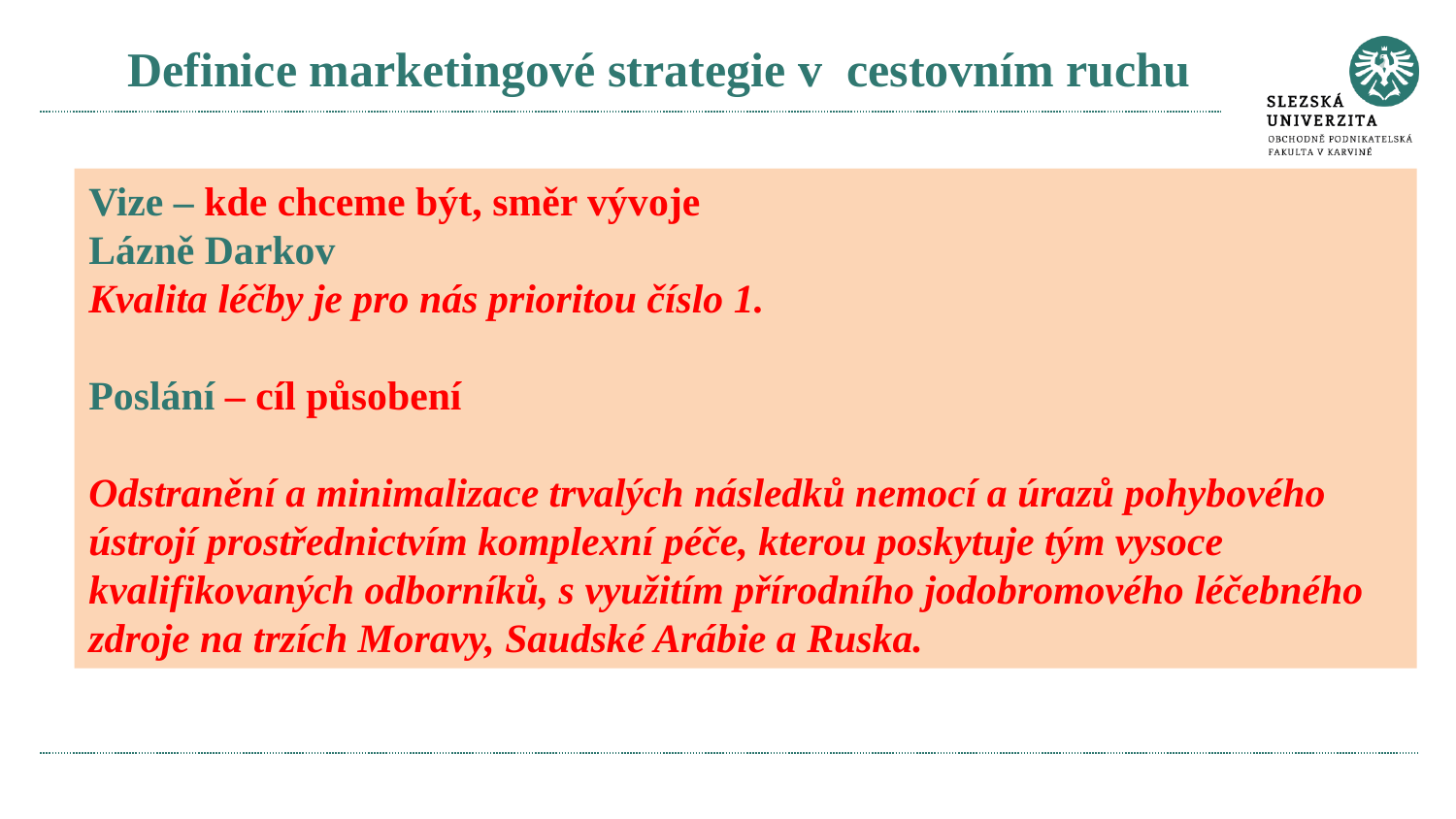

# Definice marketingové strategie v  cestovním ruchu
Vize – kde chceme být, směr vývoje
Lázně Darkov
Kvalita léčby je pro nás prioritou číslo 1.

Poslání – cíl působení

Odstranění a minimalizace trvalých následků nemocí a úrazů pohybového ústrojí prostřednictvím komplexní péče, kterou poskytuje tým vysoce kvalifikovaných odborníků, s využitím přírodního jodobromového léčebného zdroje na trzích Moravy, Saudské Arábie a Ruska.